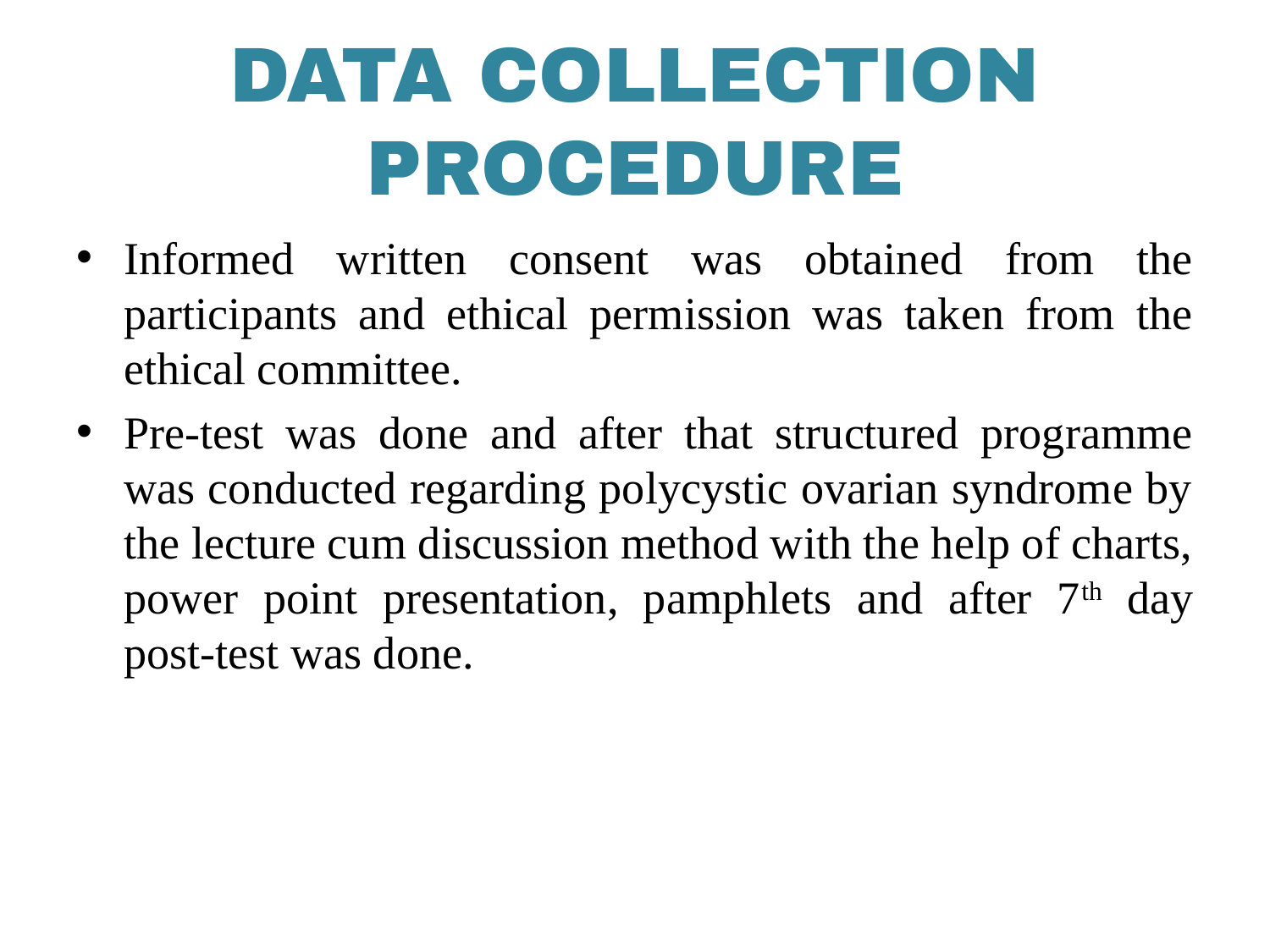

# DATA COLLECTION PROCEDURE
Informed written consent was obtained from the participants and ethical permission was taken from the ethical committee.
Pre-test was done and after that structured programme was conducted regarding polycystic ovarian syndrome by the lecture cum discussion method with the help of charts, power point presentation, pamphlets and after 7th day post-test was done.